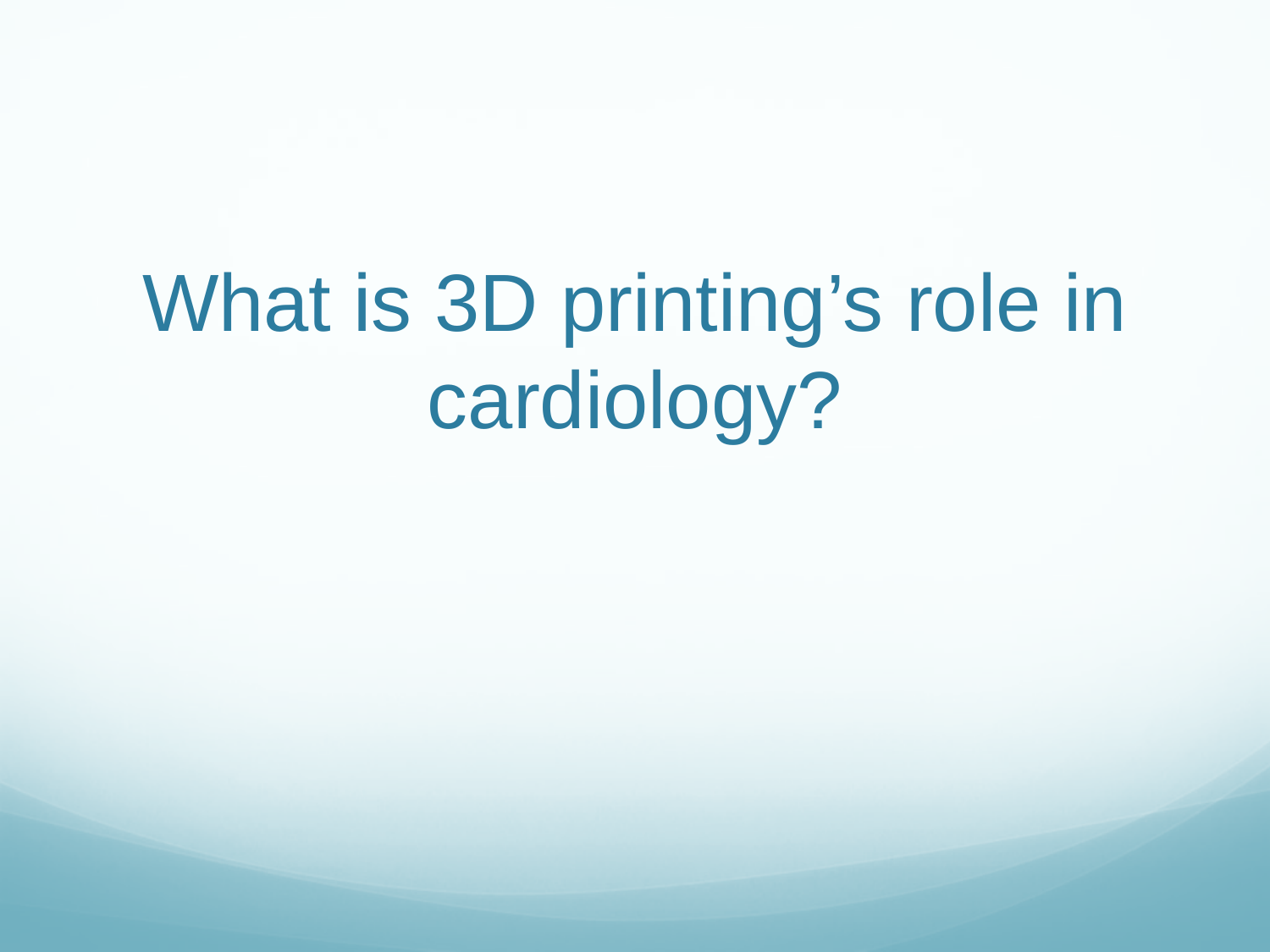

# What is 3D printing’s role in cardiology?